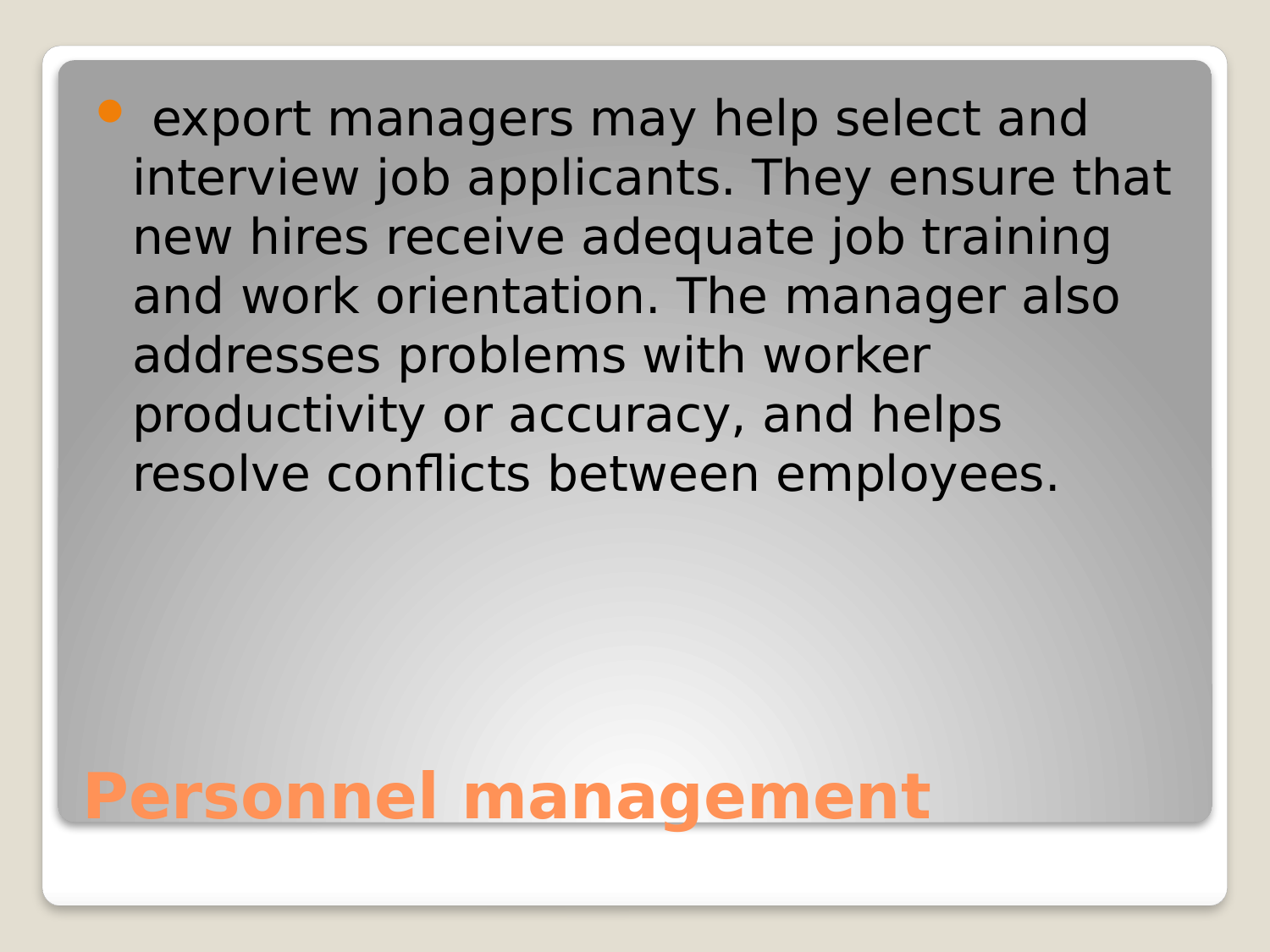

export managers may help select and interview job applicants. They ensure that new hires receive adequate job training and work orientation. The manager also addresses problems with worker productivity or accuracy, and helps resolve conflicts between employees.
# Personnel management